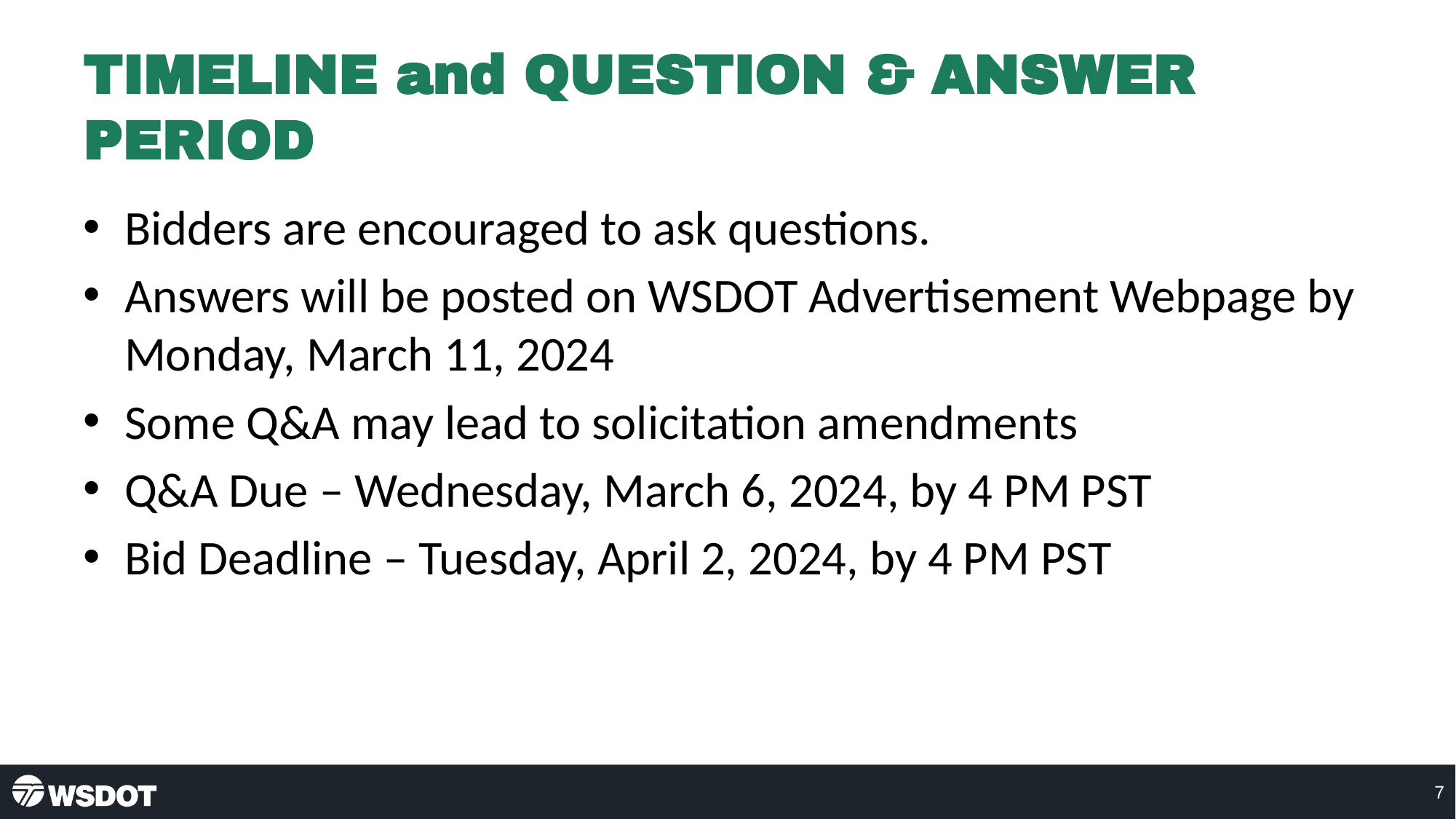

# TIMELINE and QUESTION & ANSWER PERIOD
Bidders are encouraged to ask questions.
Answers will be posted on WSDOT Advertisement Webpage by Monday, March 11, 2024
Some Q&A may lead to solicitation amendments
Q&A Due – Wednesday, March 6, 2024, by 4 PM PST
Bid Deadline – Tuesday, April 2, 2024, by 4 PM PST
7